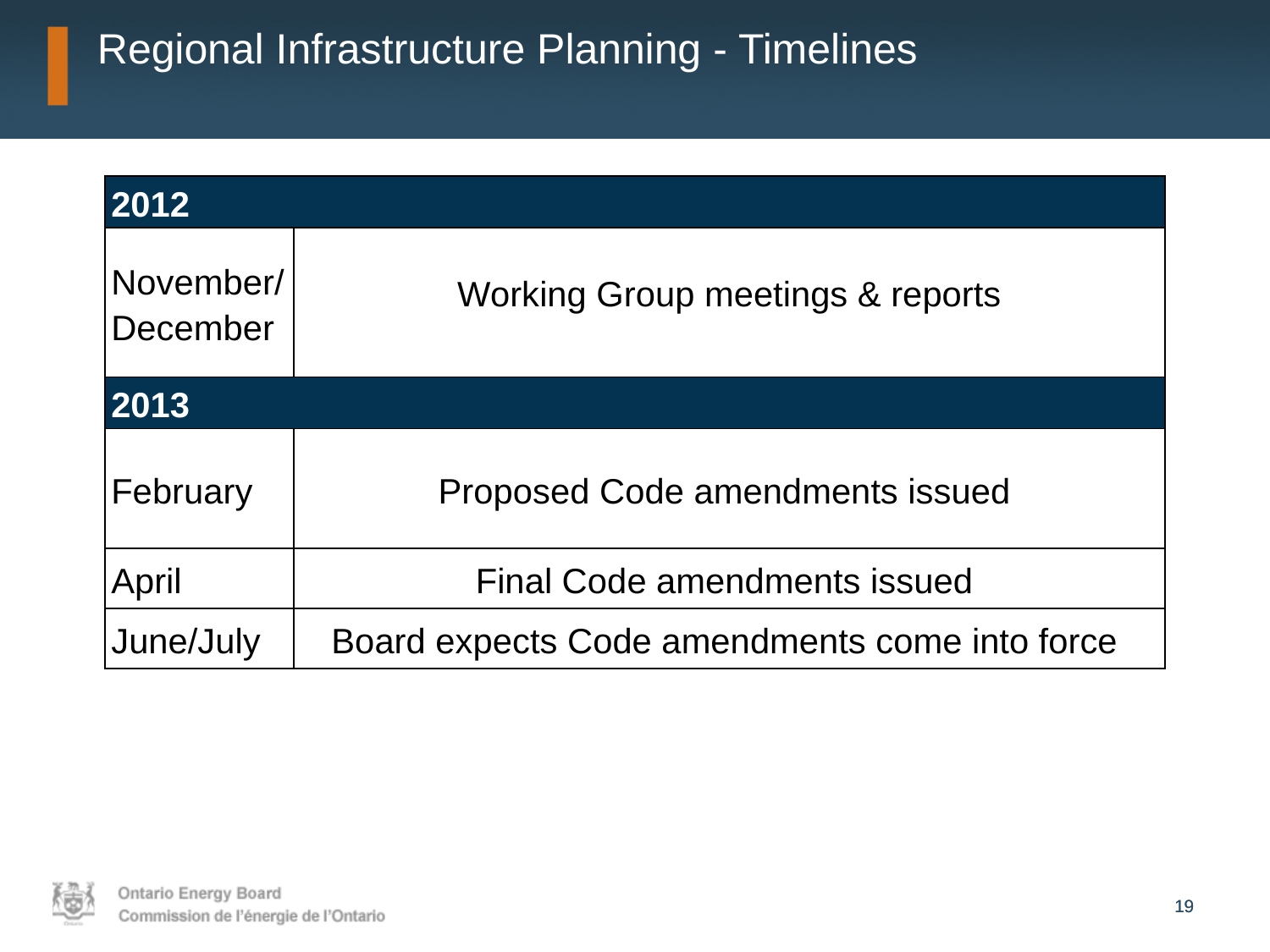

# Regional Infrastructure Planning - Timelines
| 2012 |  |
| --- | --- |
| November/December | Working Group meetings & reports |
| 2013 |  |
| February | Proposed Code amendments issued |
| April | Final Code amendments issued |
| June/July | Board expects Code amendments come into force |